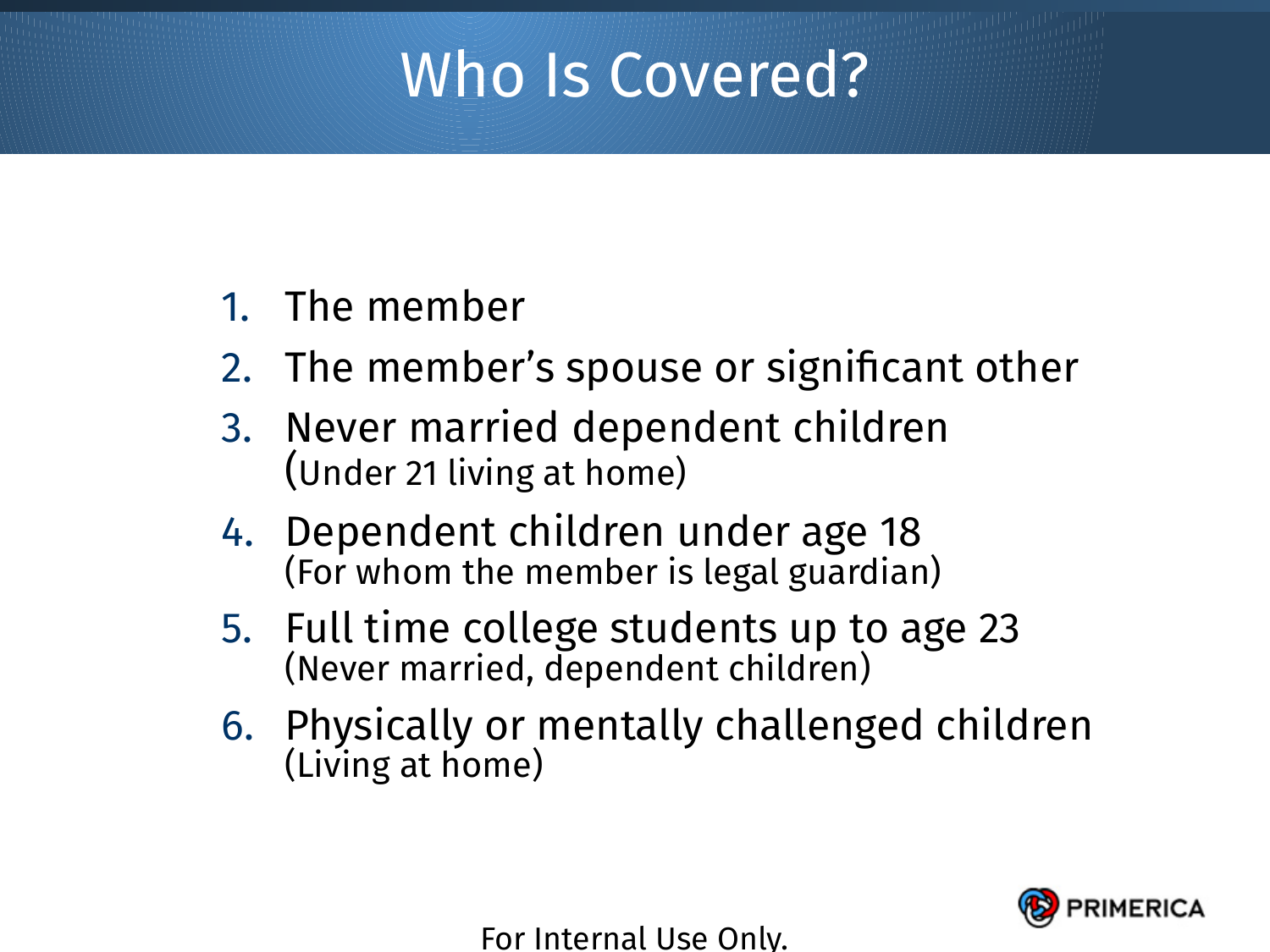

Who Is Covered?
The member
The member’s spouse or significant other
Never married dependent children
(Under 21 living at home)
Dependent children under age 18
(For whom the member is legal guardian)
Full time college students up to age 23
(Never married, dependent children)
Physically or mentally challenged children
(Living at home)